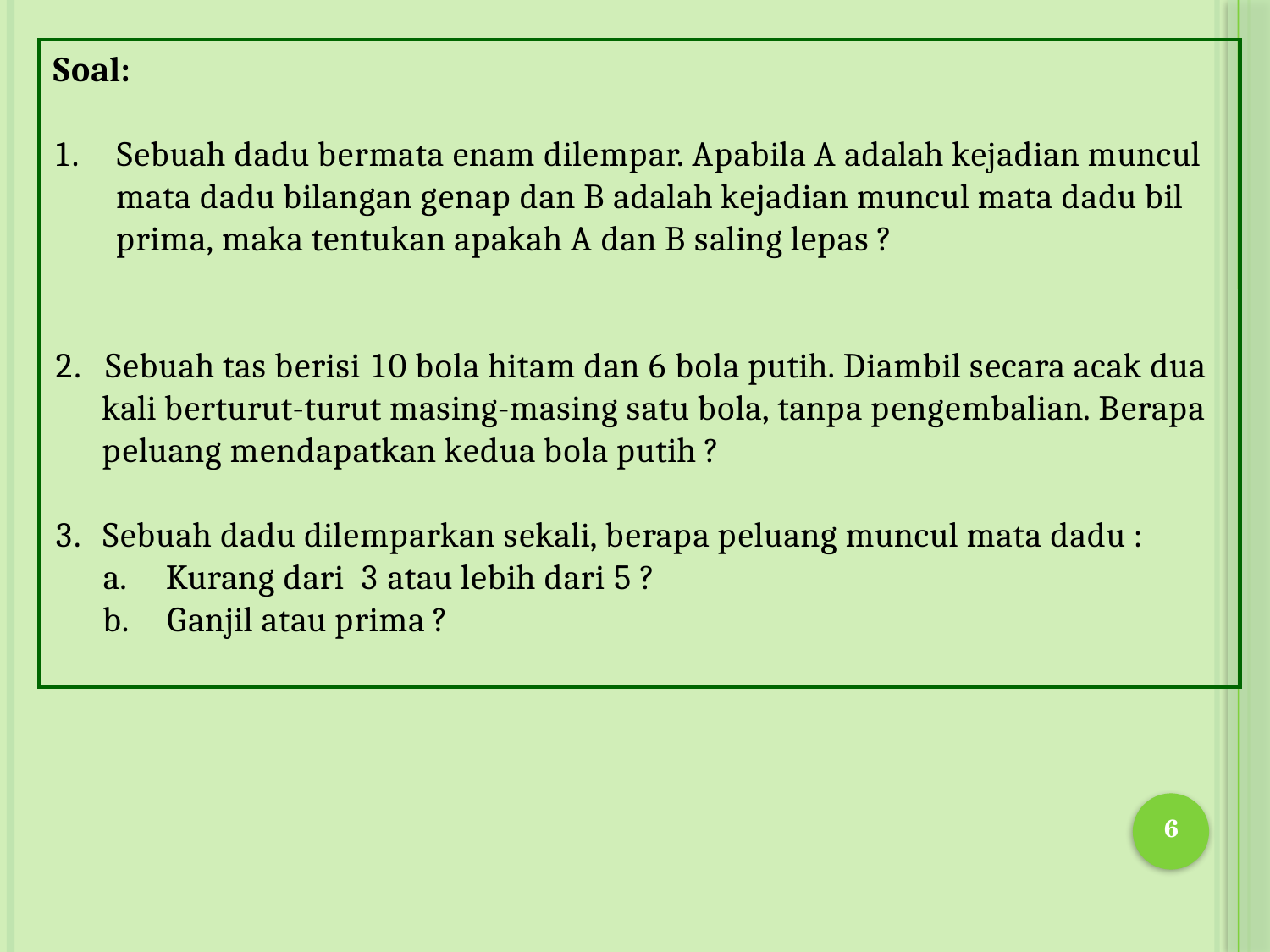

Soal:

Sebuah dadu bermata enam dilempar. Apabila A adalah kejadian muncul mata dadu bilangan genap dan B adalah kejadian muncul mata dadu bil prima, maka tentukan apakah A dan B saling lepas ?

2.   Sebuah tas berisi 10 bola hitam dan 6 bola putih. Diambil secara acak dua kali berturut-turut masing-masing satu bola, tanpa pengembalian. Berapa peluang mendapatkan kedua bola putih ?

Sebuah dadu dilemparkan sekali, berapa peluang muncul mata dadu :
Kurang dari  3 atau lebih dari 5 ?
Ganjil atau prima ?

6